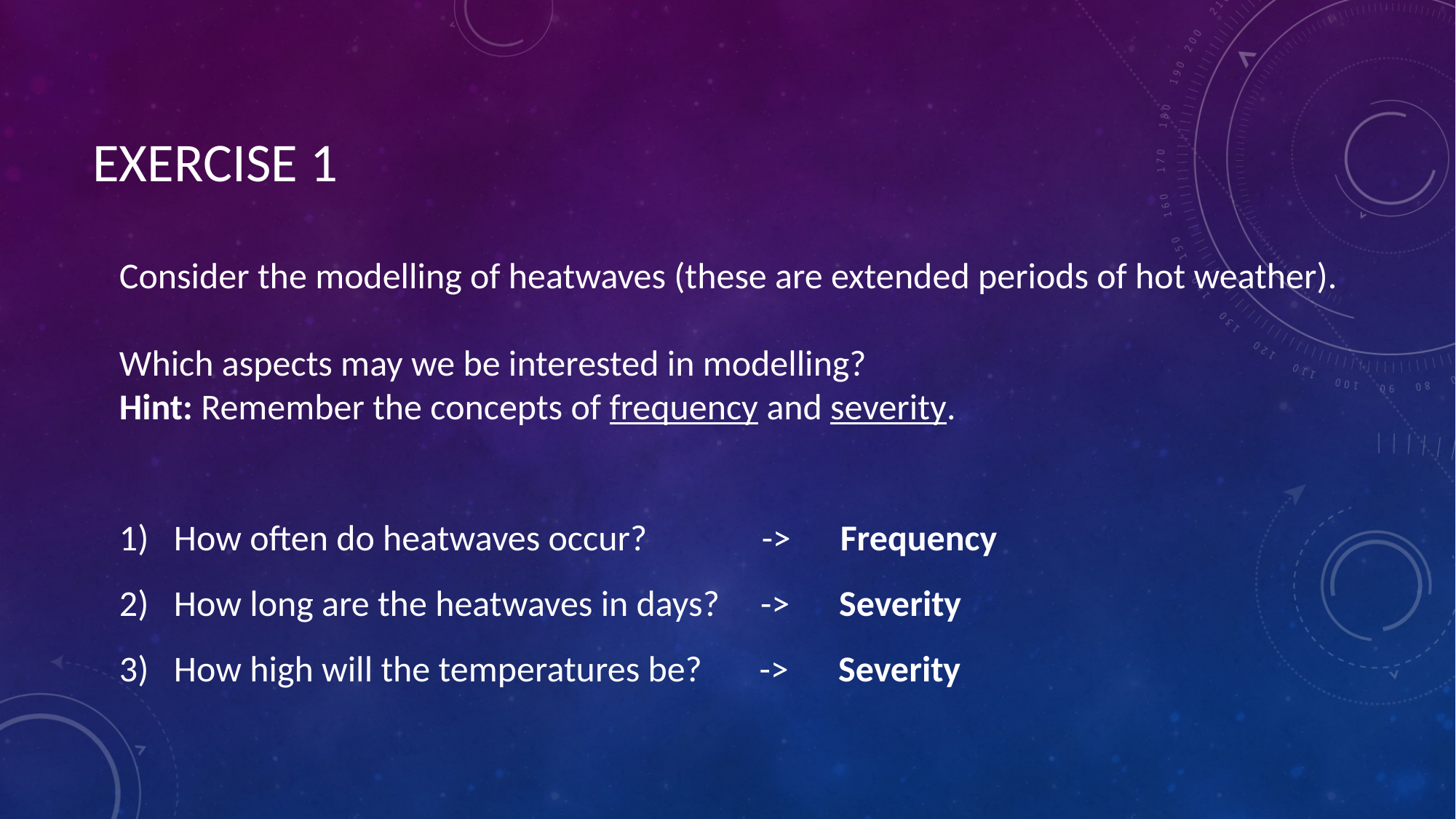

# Exercise 1
Consider the modelling of heatwaves (these are extended periods of hot weather).

Which aspects may we be interested in modelling?
Hint: Remember the concepts of frequency and severity.

How often do heatwaves occur?              ->      Frequency
How long are the heatwaves in days?     ->      Severity
How high will the temperatures be?       ->      Severity